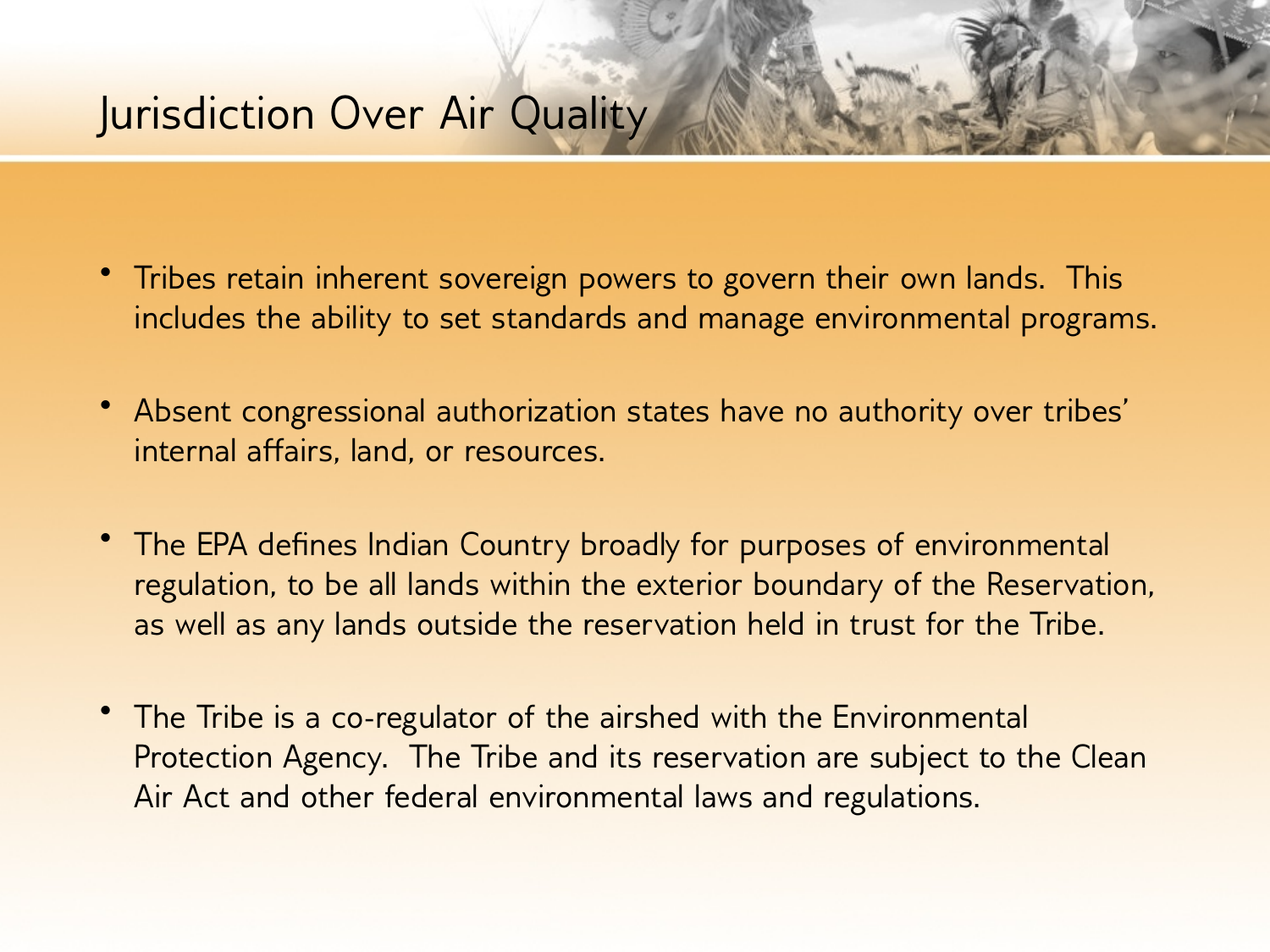

# Jurisdiction Over Air Quality
Tribes retain inherent sovereign powers to govern their own lands.  This includes the ability to set standards and manage environmental programs.

Absent congressional authorization states have no authority over tribes’ internal affairs, land, or resources.

The EPA defines Indian Country broadly for purposes of environmental regulation, to be all lands within the exterior boundary of the Reservation, as well as any lands outside the reservation held in trust for the Tribe.

The Tribe is a co-regulator of the airshed with the Environmental Protection Agency.  The Tribe and its reservation are subject to the Clean Air Act and other federal environmental laws and regulations.